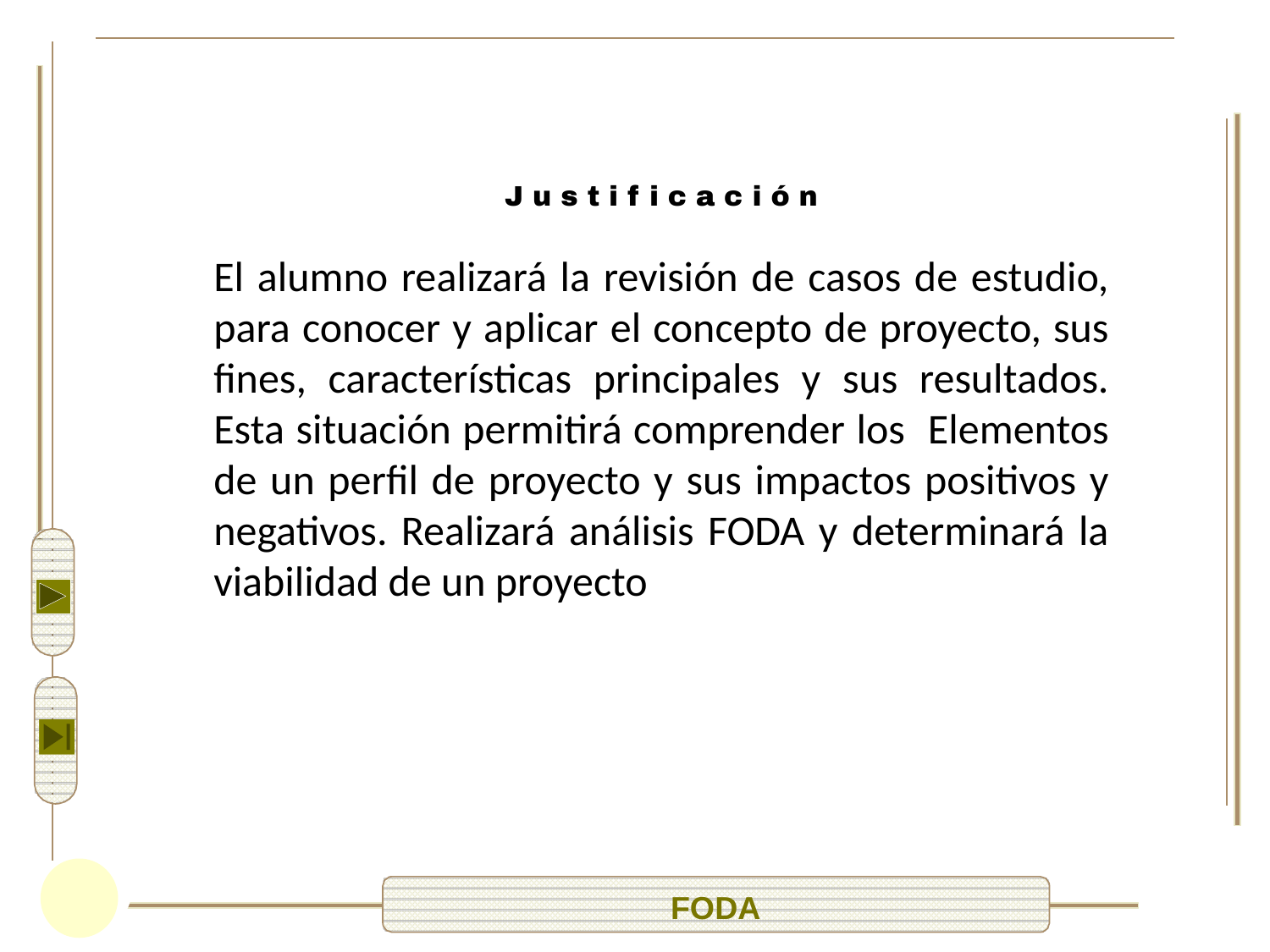

J u s t i f i c a c i ó n

El alumno realizará la revisión de casos de estudio, para conocer y aplicar el concepto de proyecto, sus fines, características principales y sus resultados. Esta situación permitirá comprender los  Elementos de un perfil de proyecto y sus impactos positivos y negativos. Realizará análisis FODA y determinará la viabilidad de un proyecto

FODA